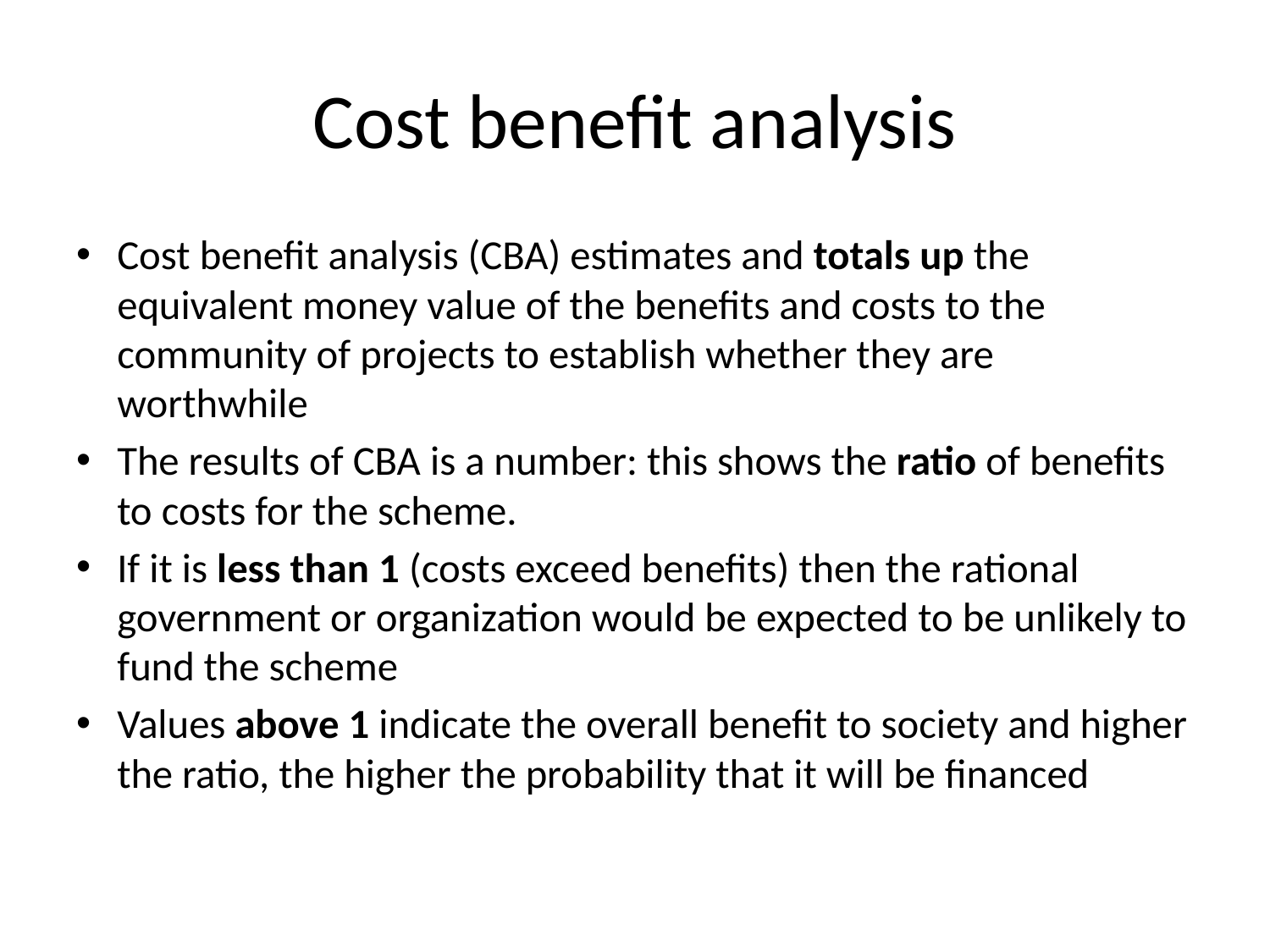

# Cost benefit analysis
Cost benefit analysis (CBA) estimates and totals up the equivalent money value of the benefits and costs to the community of projects to establish whether they are worthwhile
The results of CBA is a number: this shows the ratio of benefits to costs for the scheme.
If it is less than 1 (costs exceed benefits) then the rational government or organization would be expected to be unlikely to fund the scheme
Values above 1 indicate the overall benefit to society and higher the ratio, the higher the probability that it will be financed